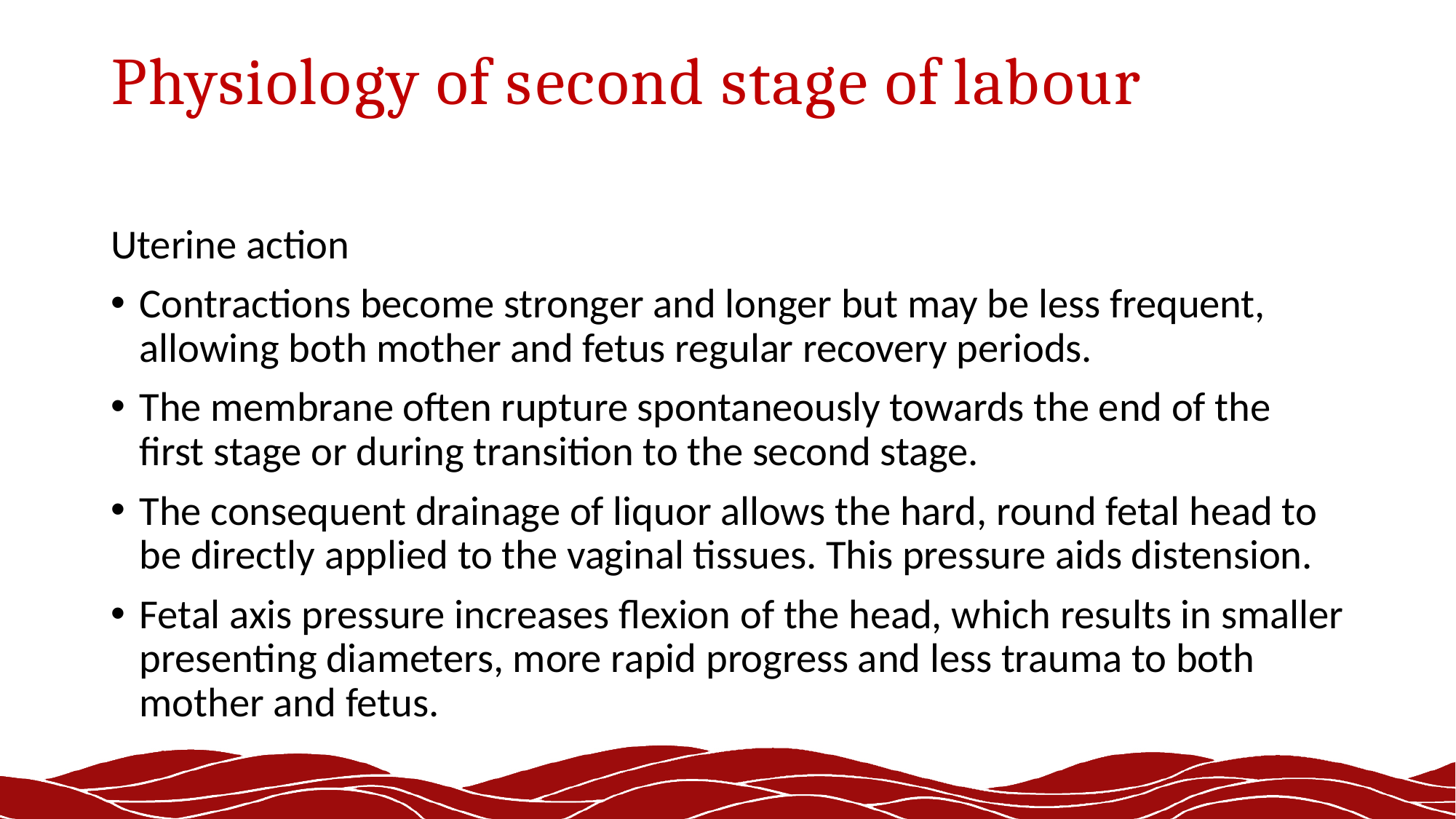

# Physiology of second stage of labour
Uterine action
Contractions become stronger and longer but may be less frequent, allowing both mother and fetus regular recovery periods.
The membrane often rupture spontaneously towards the end of the first stage or during transition to the second stage.
The consequent drainage of liquor allows the hard, round fetal head to be directly applied to the vaginal tissues. This pressure aids distension.
Fetal axis pressure increases flexion of the head, which results in smaller presenting diameters, more rapid progress and less trauma to both mother and fetus.